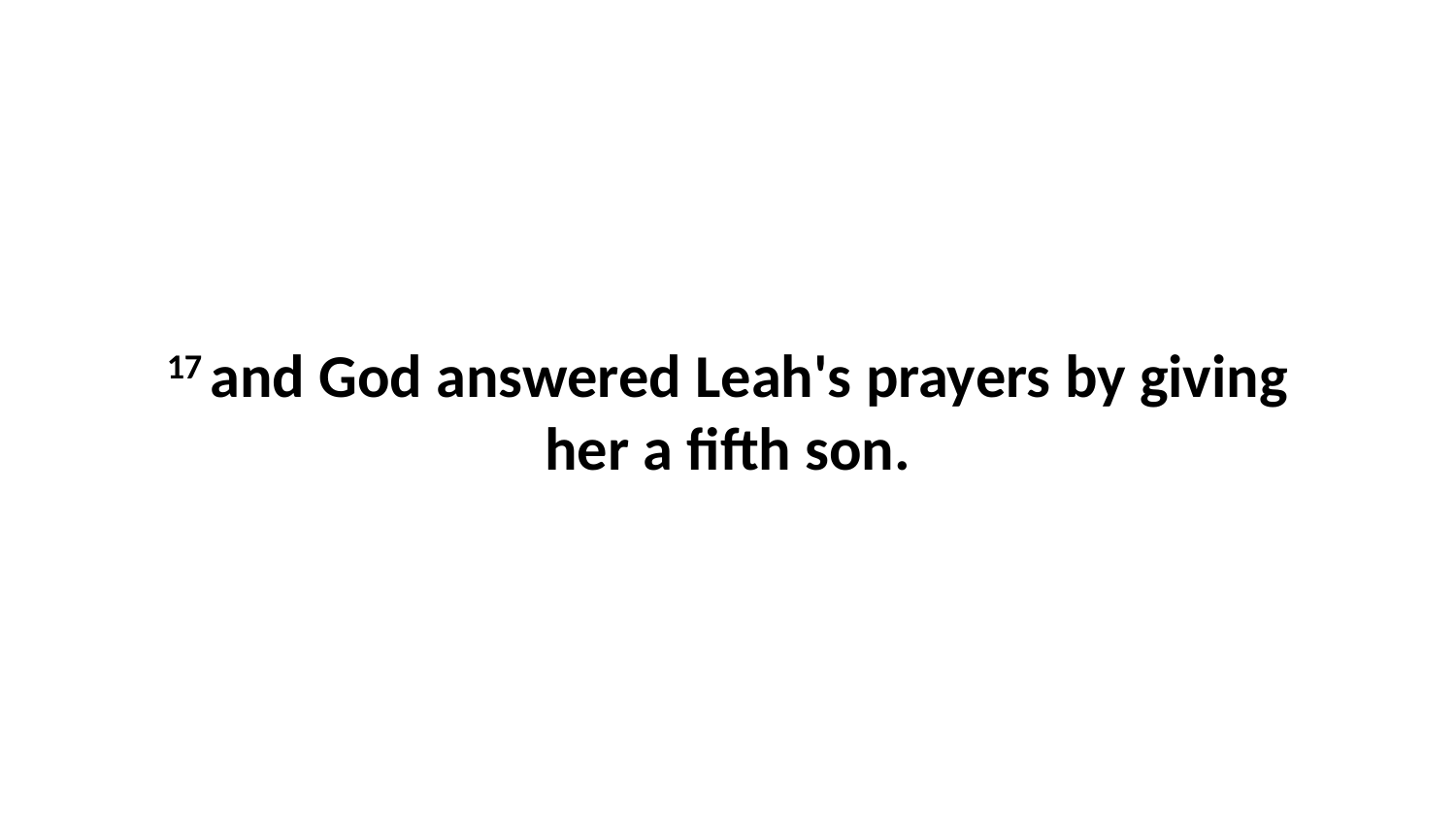

17 and God answered Leah's prayers by giving her a fifth son.